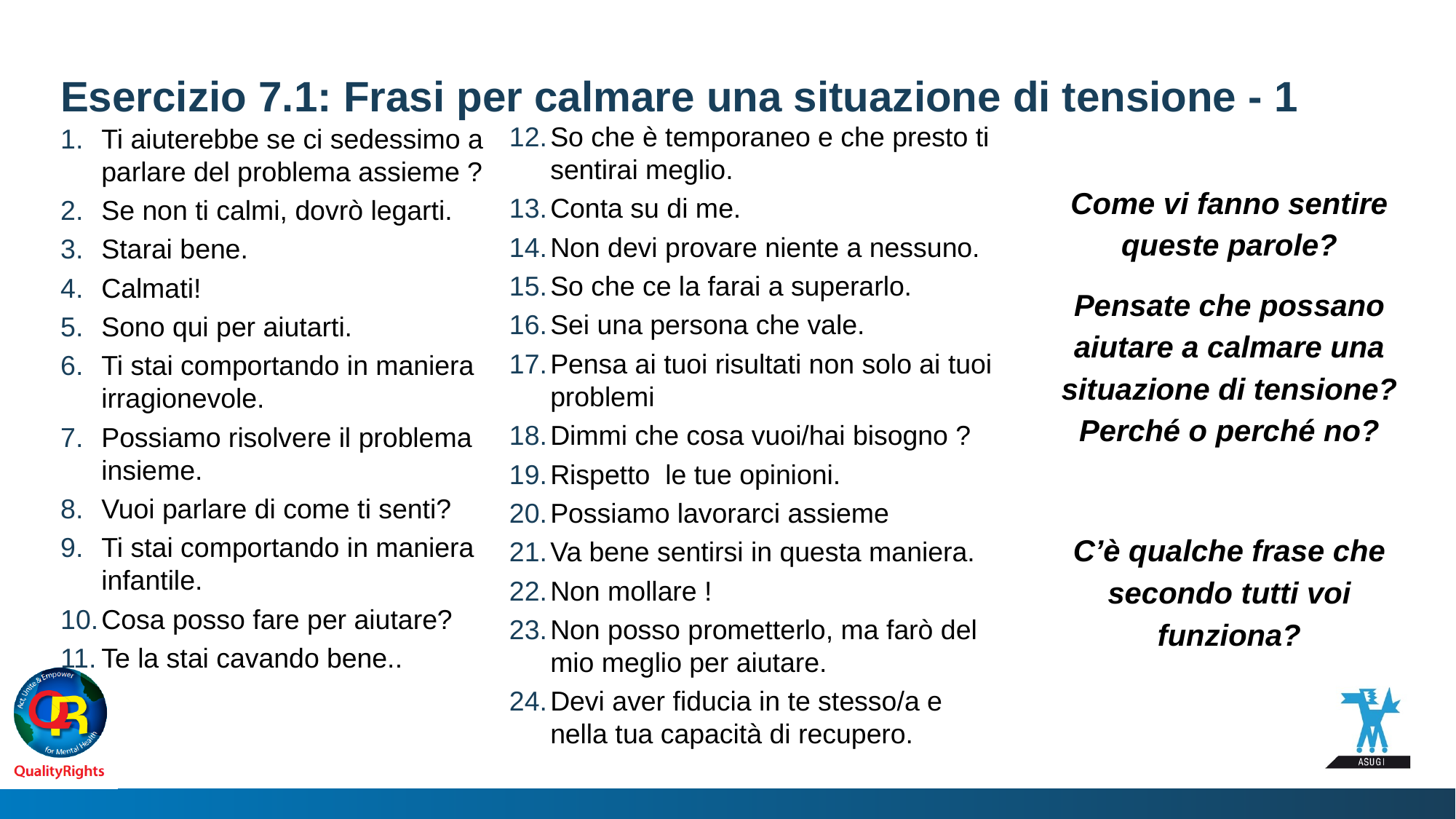

# Esercizio 7.1: Frasi per calmare una situazione di tensione - 1
So che è temporaneo e che presto ti sentirai meglio.
Conta su di me.
Non devi provare niente a nessuno.
So che ce la farai a superarlo.
Sei una persona che vale.
Pensa ai tuoi risultati non solo ai tuoi problemi
Dimmi che cosa vuoi/hai bisogno ?
Rispetto  le tue opinioni.
Possiamo lavorarci assieme
Va bene sentirsi in questa maniera.
Non mollare !
Non posso prometterlo, ma farò del mio meglio per aiutare.
Devi aver fiducia in te stesso/a e nella tua capacità di recupero.
Ti aiuterebbe se ci sedessimo a parlare del problema assieme ?
Se non ti calmi, dovrò legarti.
Starai bene.
Calmati!
Sono qui per aiutarti.
Ti stai comportando in maniera irragionevole.
Possiamo risolvere il problema insieme.
Vuoi parlare di come ti senti?
Ti stai comportando in maniera infantile.
Cosa posso fare per aiutare?
Te la stai cavando bene..

Come vi fanno sentire queste parole?
Pensate che possano aiutare a calmare una situazione di tensione? Perché o perché no?

C’è qualche frase che secondo tutti voi funziona?